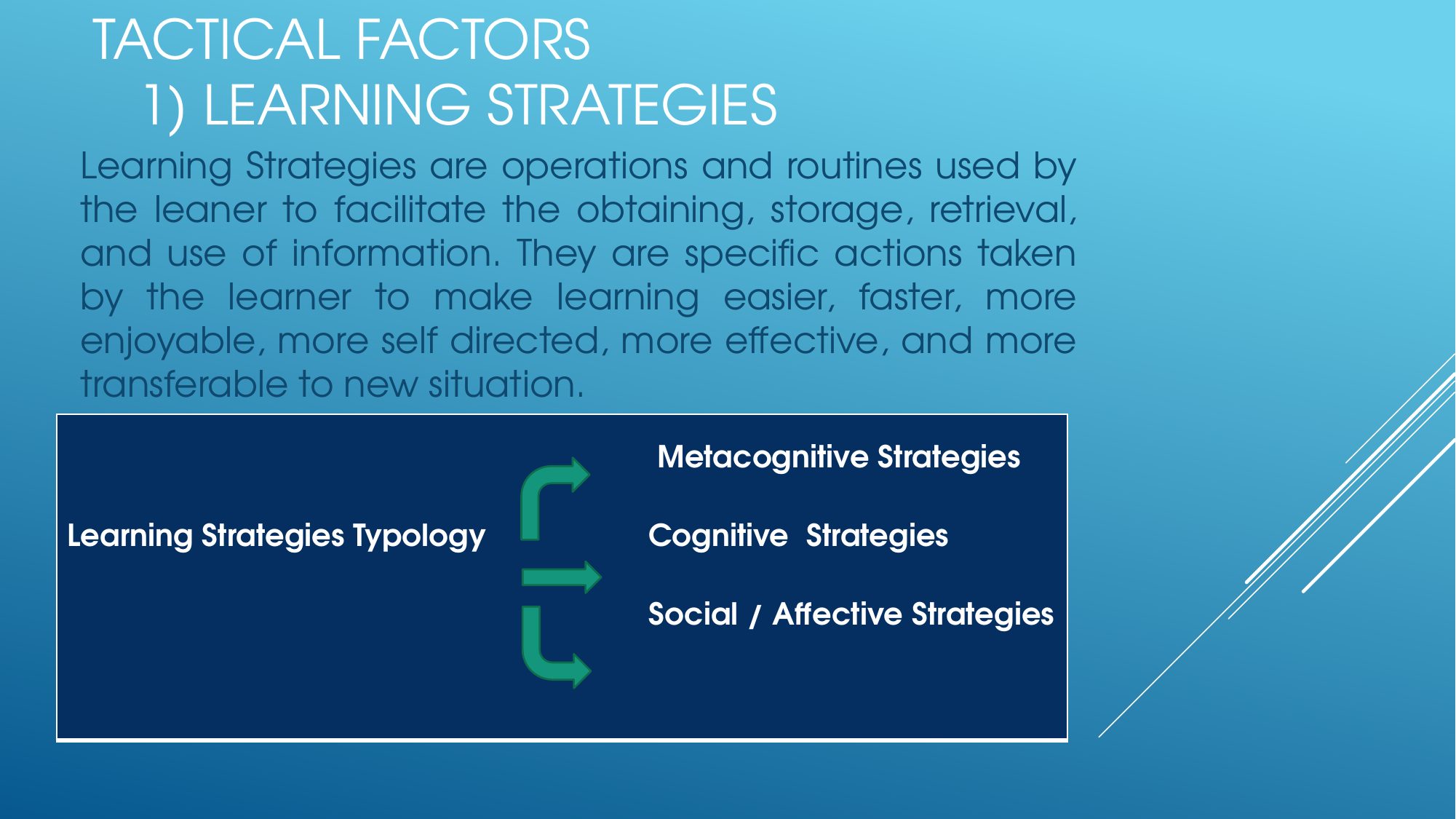

# Tactical Factors 1) Learning Strategies
Learning Strategies are operations and routines used by the leaner to facilitate the obtaining, storage, retrieval, and use of information. They are specific actions taken by the learner to make learning easier, faster, more enjoyable, more self directed, more effective, and more transferable to new situation.
| Metacognitive Strategies Learning Strategies Typology Cognitive Strategies Social / Affective Strategies |
| --- |